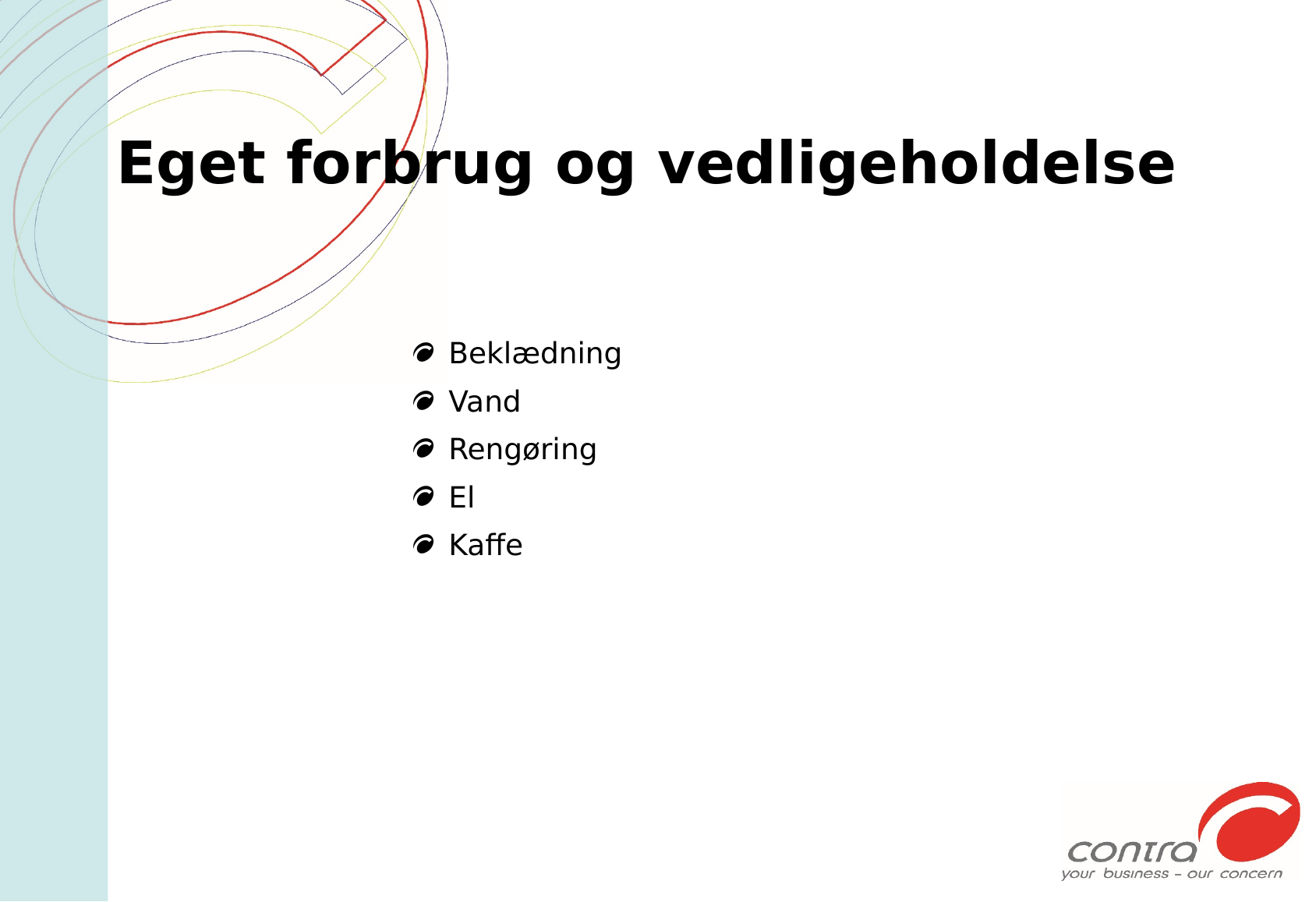

# Eget forbrug og vedligeholdelse
Beklædning
Vand
Rengøring
El
Kaffe